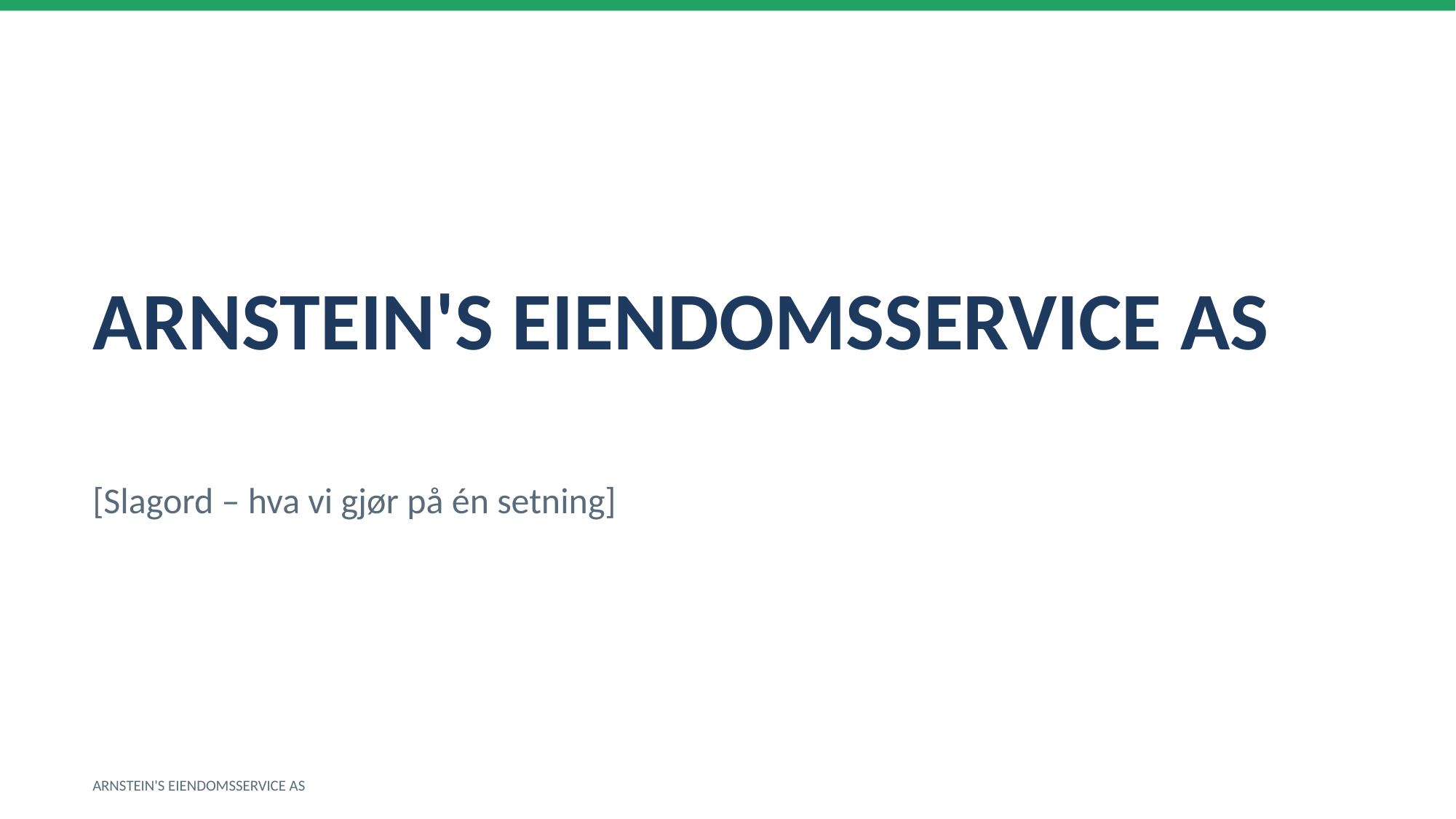

ARNSTEIN'S EIENDOMSSERVICE AS
[Slagord – hva vi gjør på én setning]
ARNSTEIN'S EIENDOMSSERVICE AS